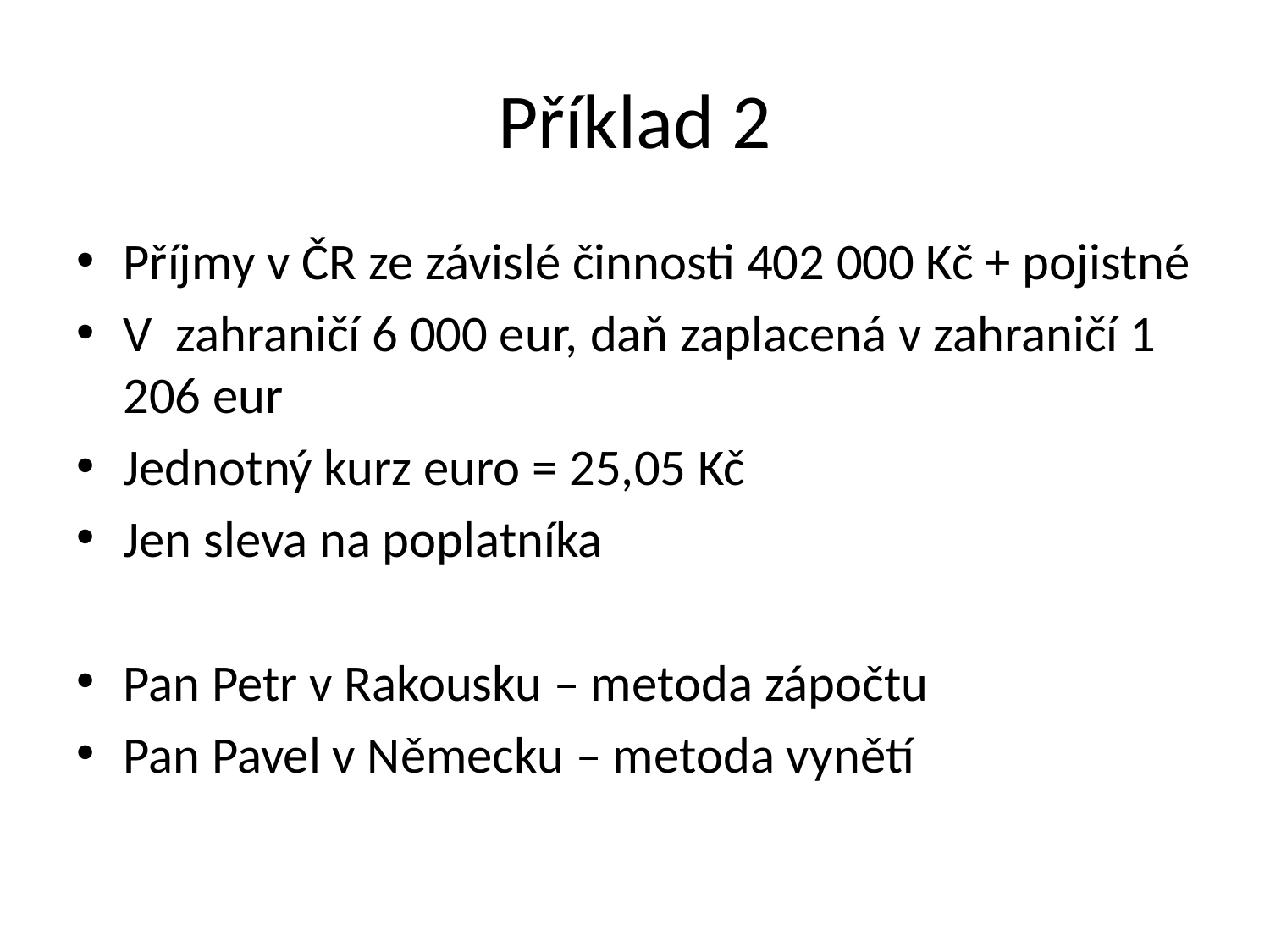

# Příklad 2
Příjmy v ČR ze závislé činnosti 402 000 Kč + pojistné
V  zahraničí 6 000 eur, daň zaplacená v zahraničí 1 206 eur
Jednotný kurz euro = 25,05 Kč
Jen sleva na poplatníka

Pan Petr v Rakousku – metoda zápočtu
Pan Pavel v Německu – metoda vynětí